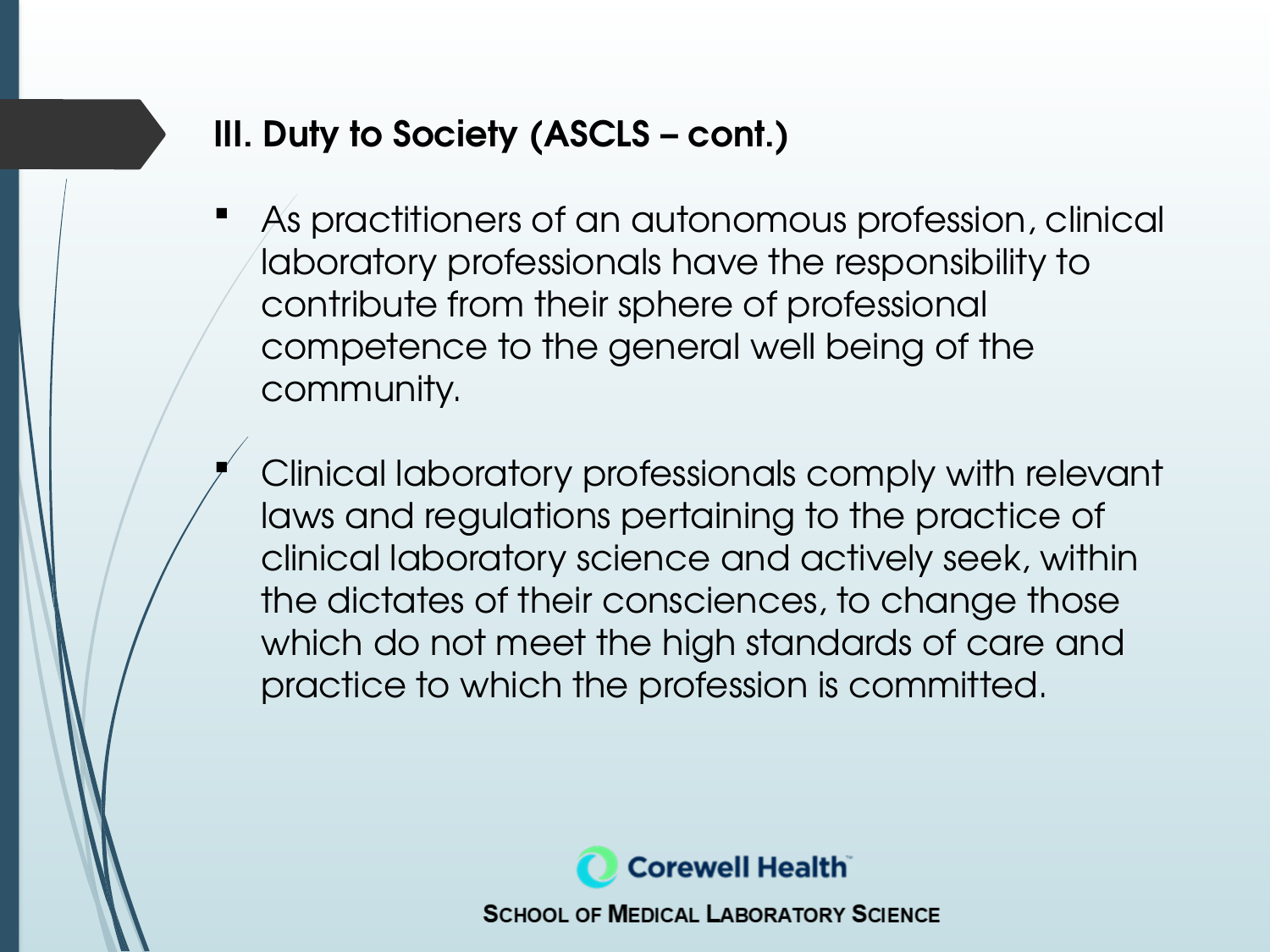

III. Duty to Society (ASCLS – cont.)

As practitioners of an autonomous profession, clinical laboratory professionals have the responsibility to contribute from their sphere of professional competence to the general well being of the community.

Clinical laboratory professionals comply with relevant laws and regulations pertaining to the practice of clinical laboratory science and actively seek, within the dictates of their consciences, to change those which do not meet the high standards of care and practice to which the profession is committed.